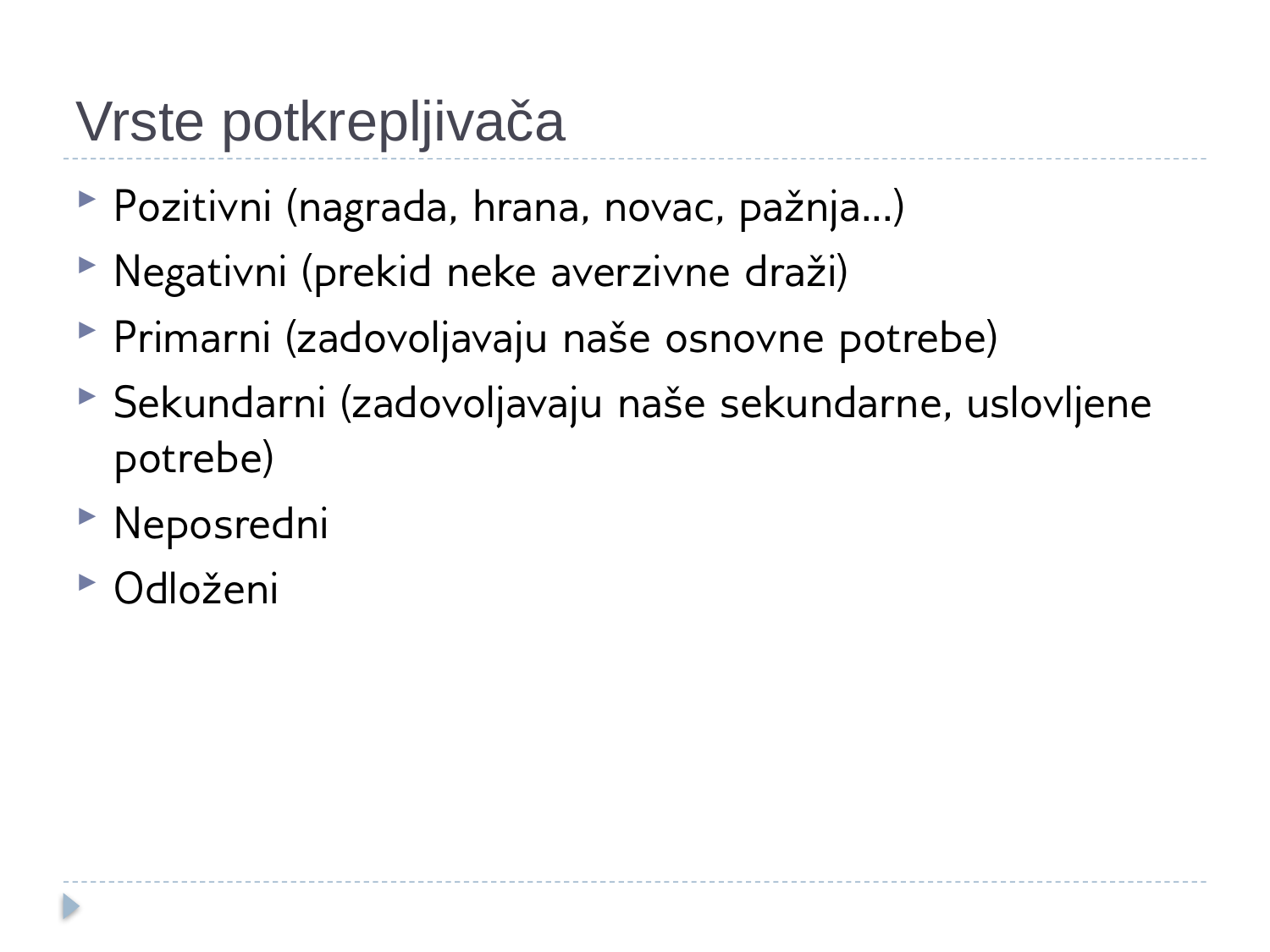

# Vrste potkrepljivača
Pozitivni (nagrada, hrana, novac, pažnja...)
Negativni (prekid neke averzivne draži)
Primarni (zadovoljavaju naše osnovne potrebe)
Sekundarni (zadovoljavaju naše sekundarne, uslovljene potrebe)
Neposredni
Odloženi